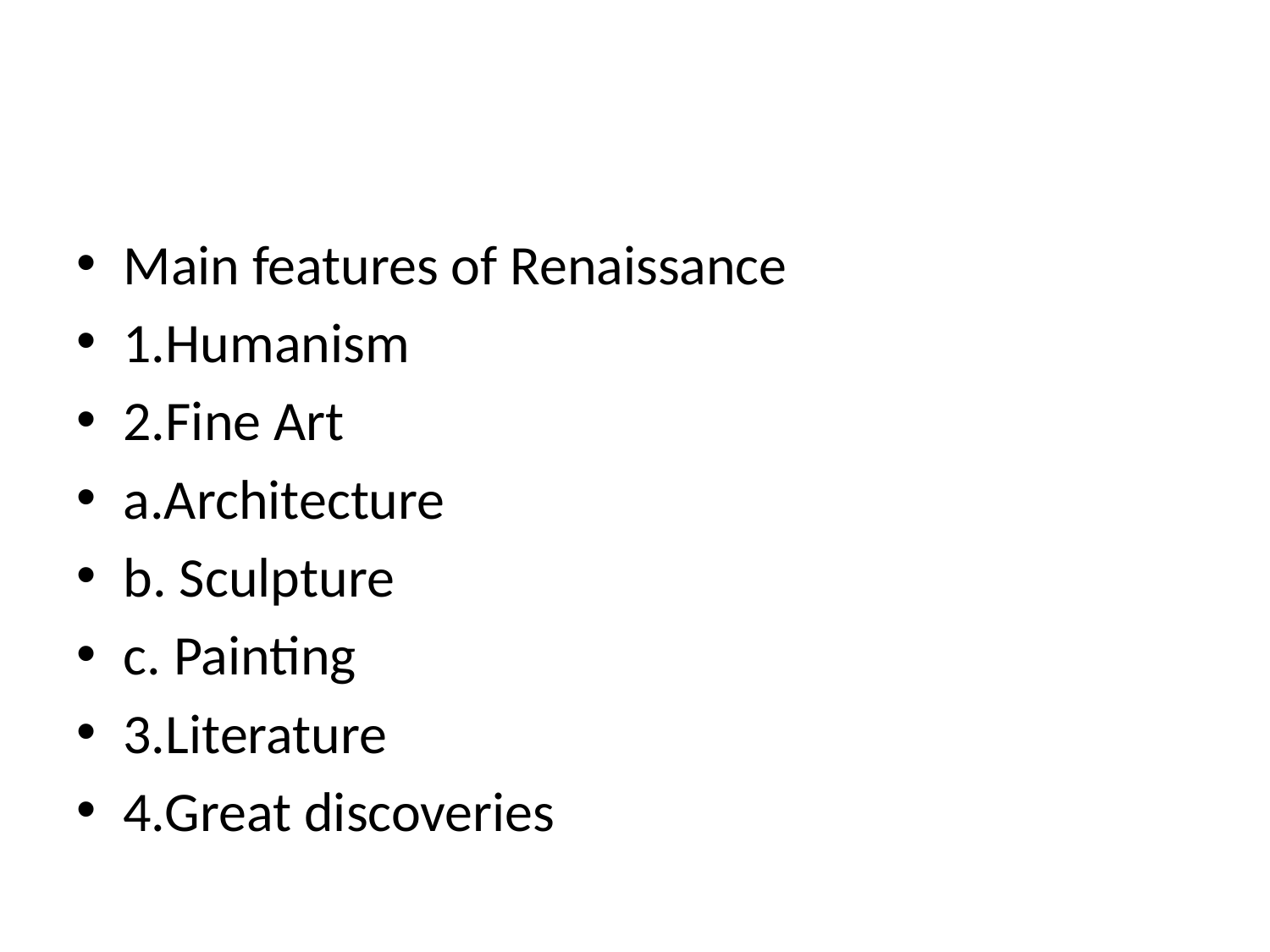

#
Main features of Renaissance
1.Humanism
2.Fine Art
a.Architecture
b. Sculpture
c. Painting
3.Literature
4.Great discoveries